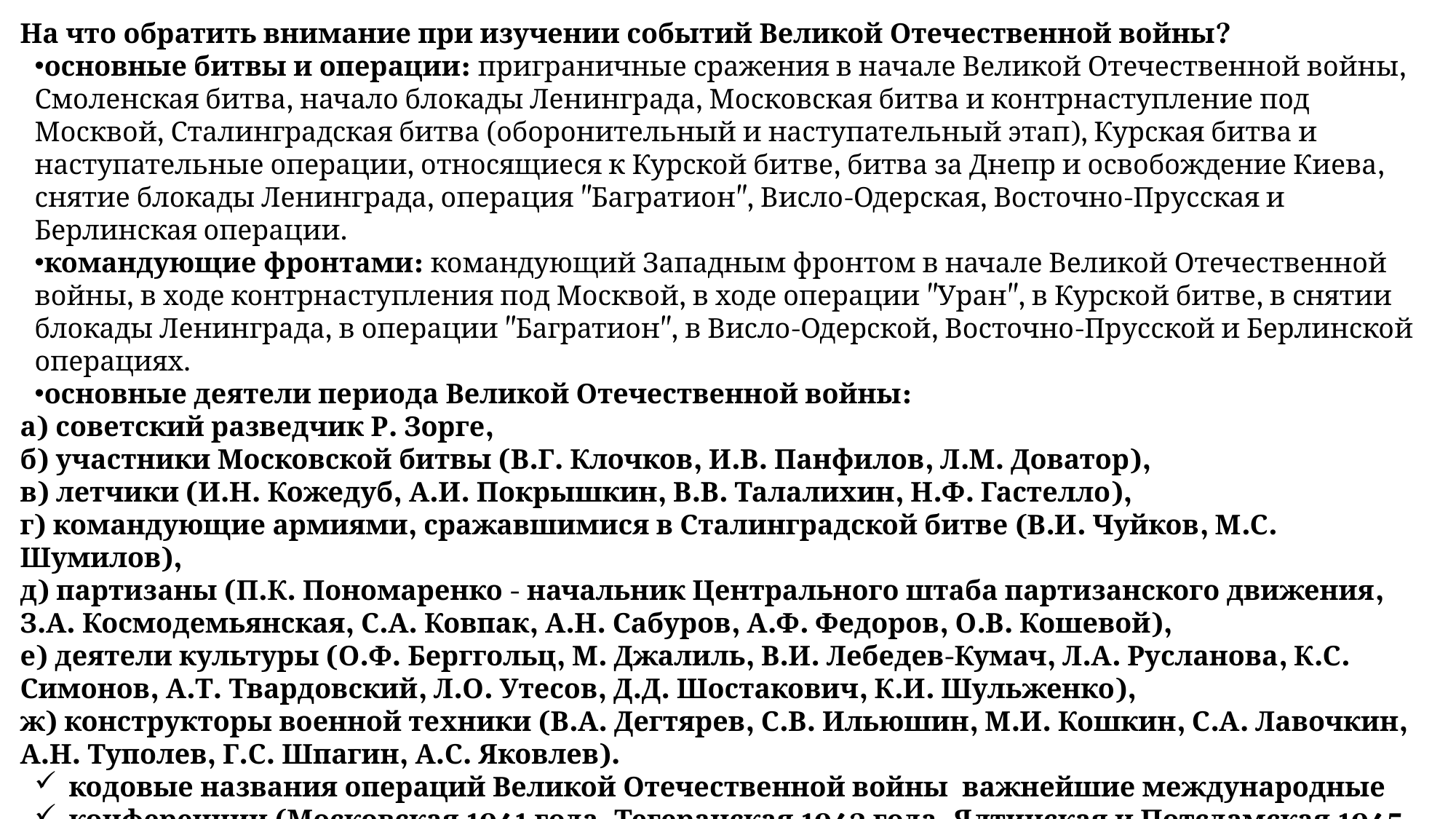

На что обратить внимание при изучении событий Великой Отечественной войны?
основные битвы и операции: приграничные сражения в начале Великой Отечественной войны, Смоленская битва, начало блокады Ленинграда, Московская битва и контрнаступление под Москвой, Сталинградская битва (оборонительный и наступательный этап), Курская битва и наступательные операции, относящиеся к Курской битве, битва за Днепр и освобождение Киева, снятие блокады Ленинграда, операция "Багратион", Висло-Одерская, Восточно-Прусская и Берлинская операции.
командующие фронтами: командующий Западным фронтом в начале Великой Отечественной войны, в ходе контрнаступления под Москвой, в ходе операции "Уран", в Курской битве, в снятии блокады Ленинграда, в операции "Багратион", в Висло-Одерской, Восточно-Прусской и Берлинской операциях.
основные деятели периода Великой Отечественной войны:
а) советский разведчик Р. Зорге,
б) участники Московской битвы (В.Г. Клочков, И.В. Панфилов, Л.М. Доватор),
в) летчики (И.Н. Кожедуб, А.И. Покрышкин, В.В. Талалихин, Н.Ф. Гастелло),
г) командующие армиями, сражавшимися в Сталинградской битве (В.И. Чуйков, М.С. Шумилов),
д) партизаны (П.К. Пономаренко - начальник Центрального штаба партизанского движения, З.А. Космодемьянская, С.А. Ковпак, А.Н. Сабуров, А.Ф. Федоров, О.В. Кошевой),
е) деятели культуры (О.Ф. Берггольц, М. Джалиль, В.И. Лебедев-Кумач, Л.А. Русланова, К.С. Симонов, А.Т. Твардовский, Л.О. Утесов, Д.Д. Шостакович, К.И. Шульженко),
ж) конструкторы военной техники (В.А. Дегтярев, С.В. Ильюшин, М.И. Кошкин, С.А. Лавочкин, А.Н. Туполев, Г.С. Шпагин, А.С. Яковлев).
кодовые названия операций Великой Отечественной войны  важнейшие международные
конференции (Московская 1941 года, Тегеранская 1943 года, Ялтинская и Потсдамская 1945 годов) и их главные решения.